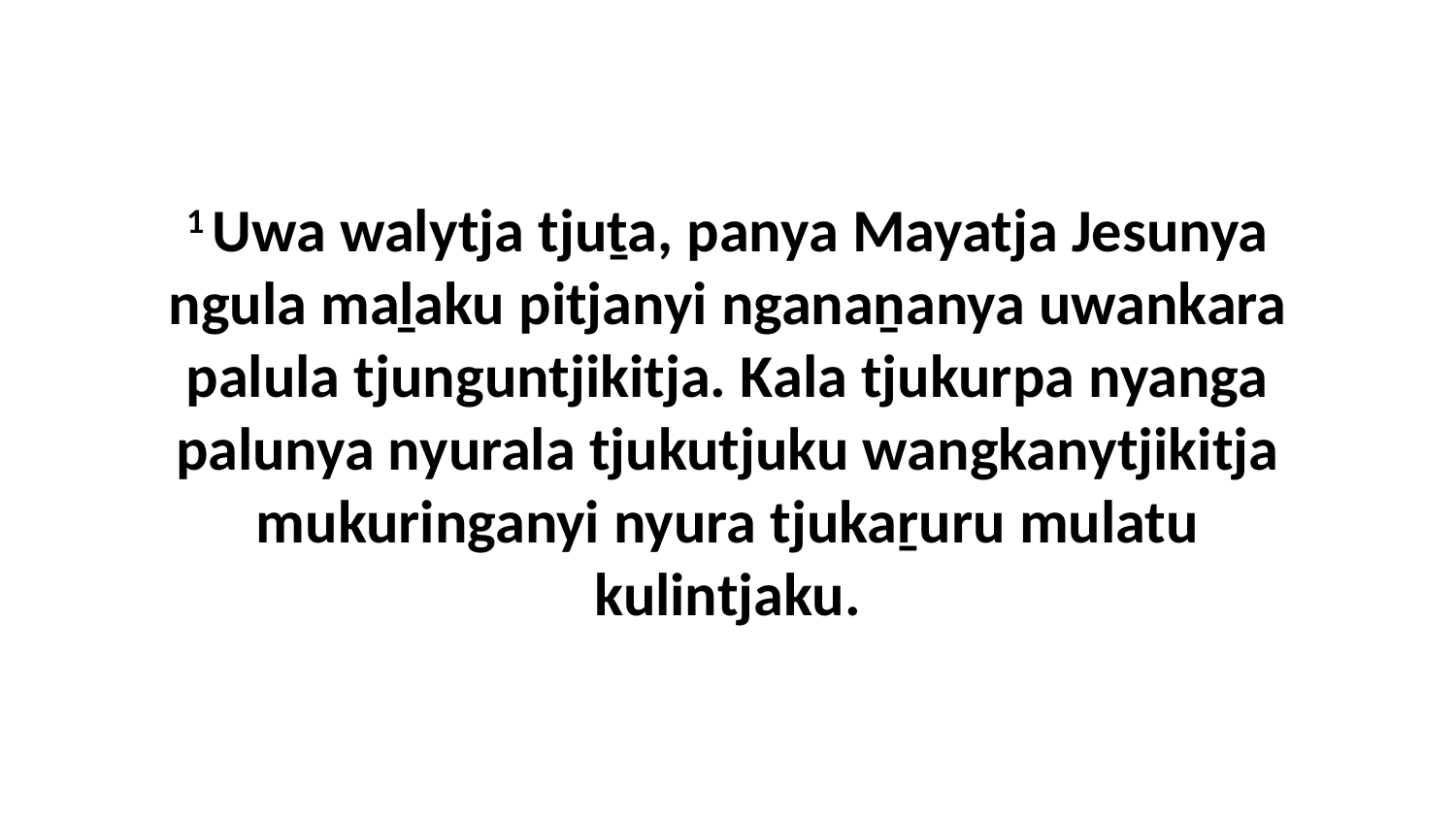

1 Uwa walytja tjuṯa, panya Mayatja Jesunya ngula maḻaku pitjanyi nganaṉanya uwankara palula tjunguntjikitja. Kala tjukurpa nyanga palunya nyurala tjukutjuku wangkanytjikitja mukuringanyi nyura tjukaṟuru mulatu kulintjaku.